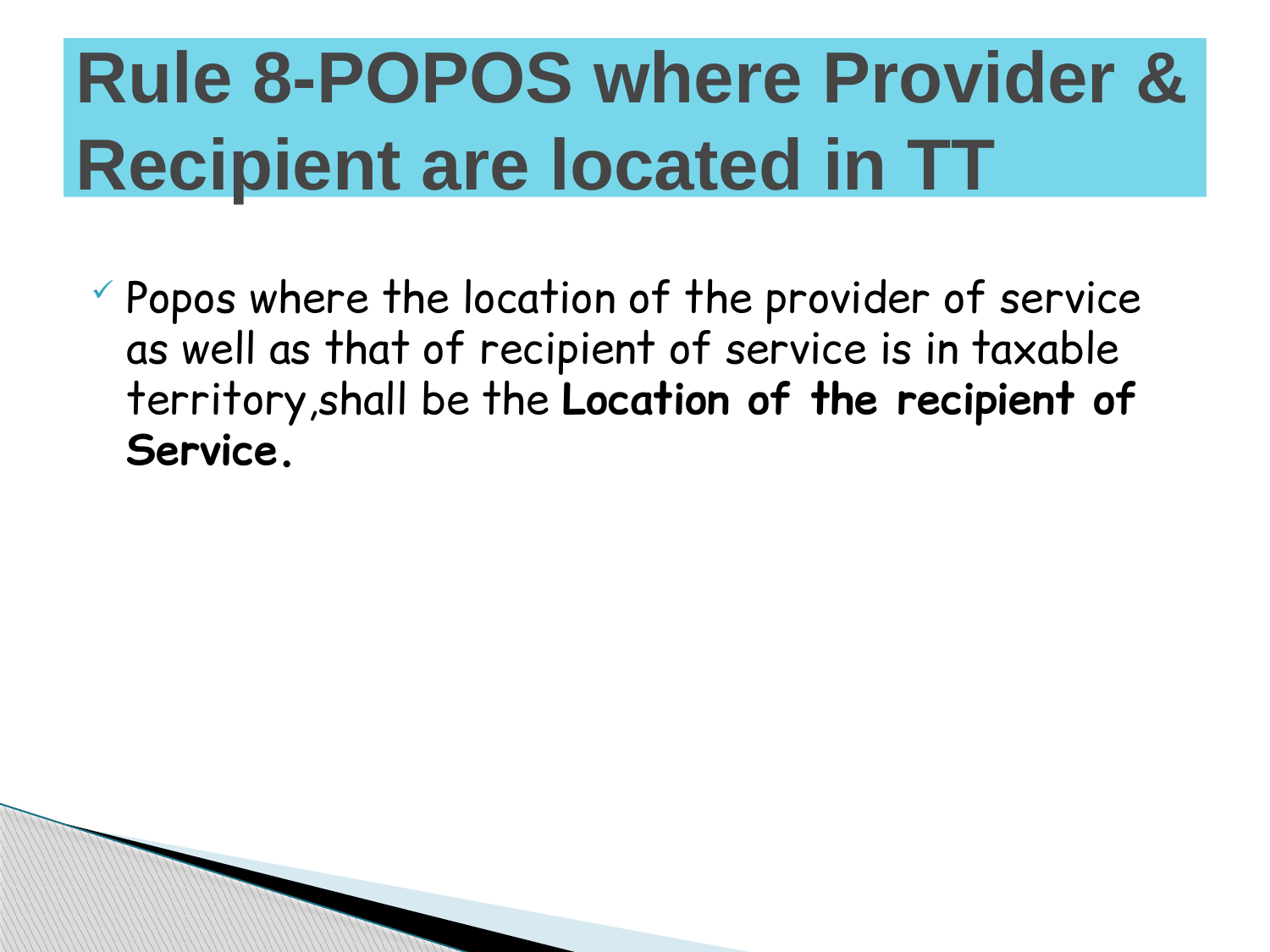

# Rule 8-POPOS where Provider & Recipient are located in TT
Popos where the location of the provider of service as well as that of recipient of service is in taxable territory,shall be the Location of the recipient of Service.